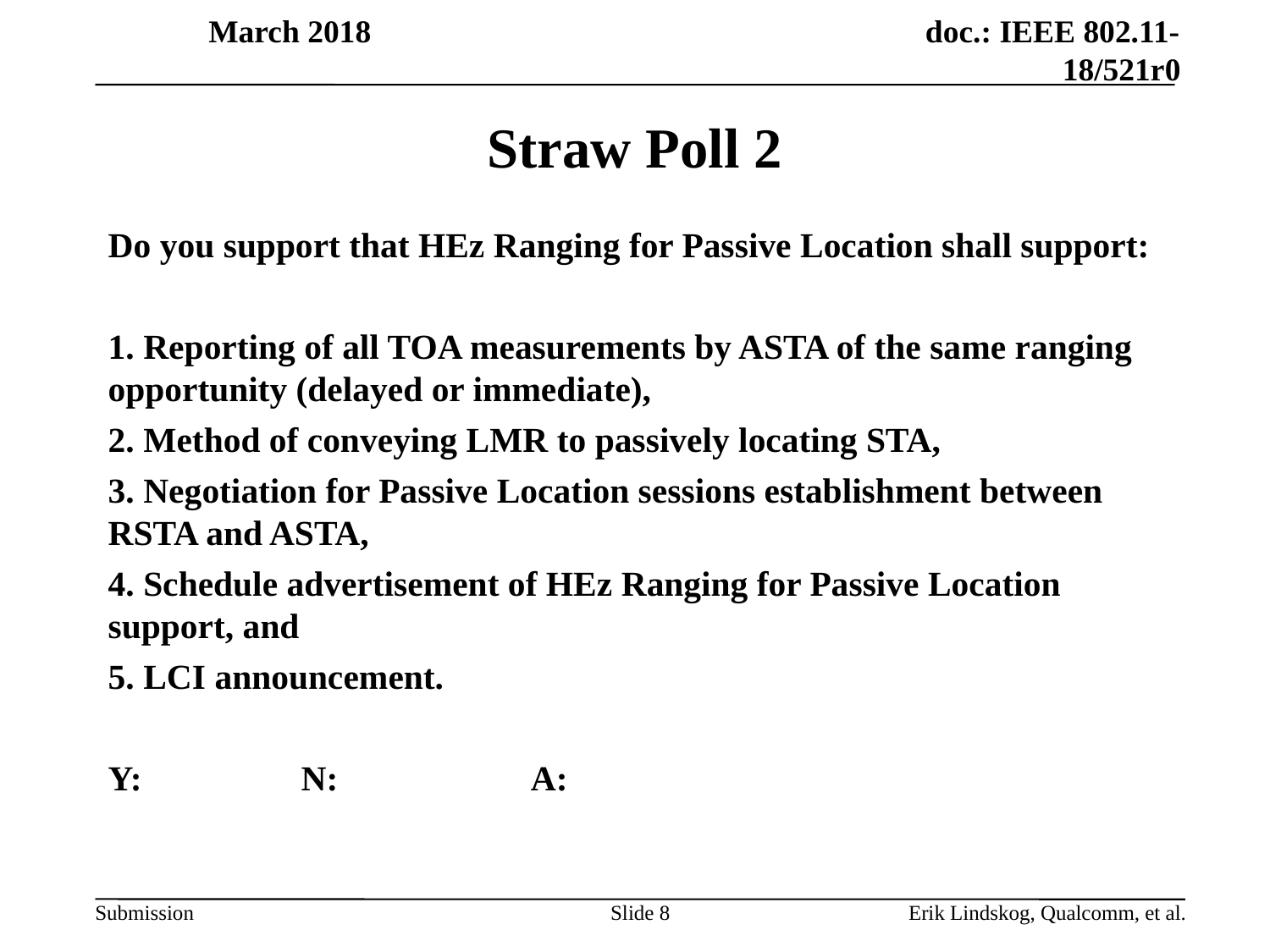

# Straw Poll 2
Do you support that HEz Ranging for Passive Location shall support:

1. Reporting of all TOA measurements by ASTA of the same ranging opportunity (delayed or immediate),
2. Method of conveying LMR to passively locating STA,
3. Negotiation for Passive Location sessions establishment between RSTA and ASTA,
4. Schedule advertisement of HEz Ranging for Passive Location support, and
5. LCI announcement.

Y:                  N:                      A:
Slide 8
Erik Lindskog, Qualcomm, et al.